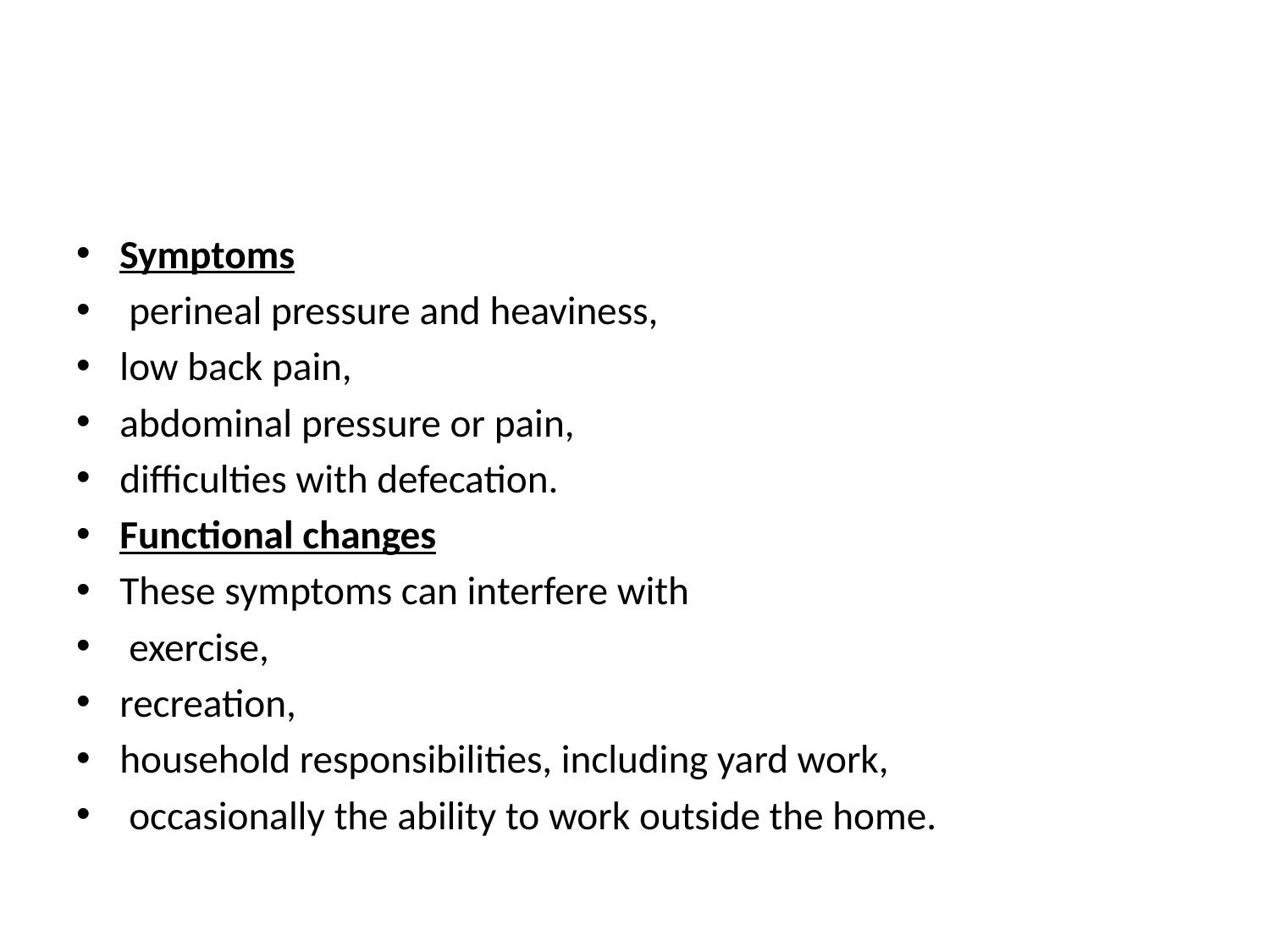

#
Symptoms
 perineal pressure and heaviness,
low back pain,
abdominal pressure or pain,
difficulties with defecation.
Functional changes
These symptoms can interfere with
 exercise,
recreation,
household responsibilities, including yard work,
 occasionally the ability to work outside the home.